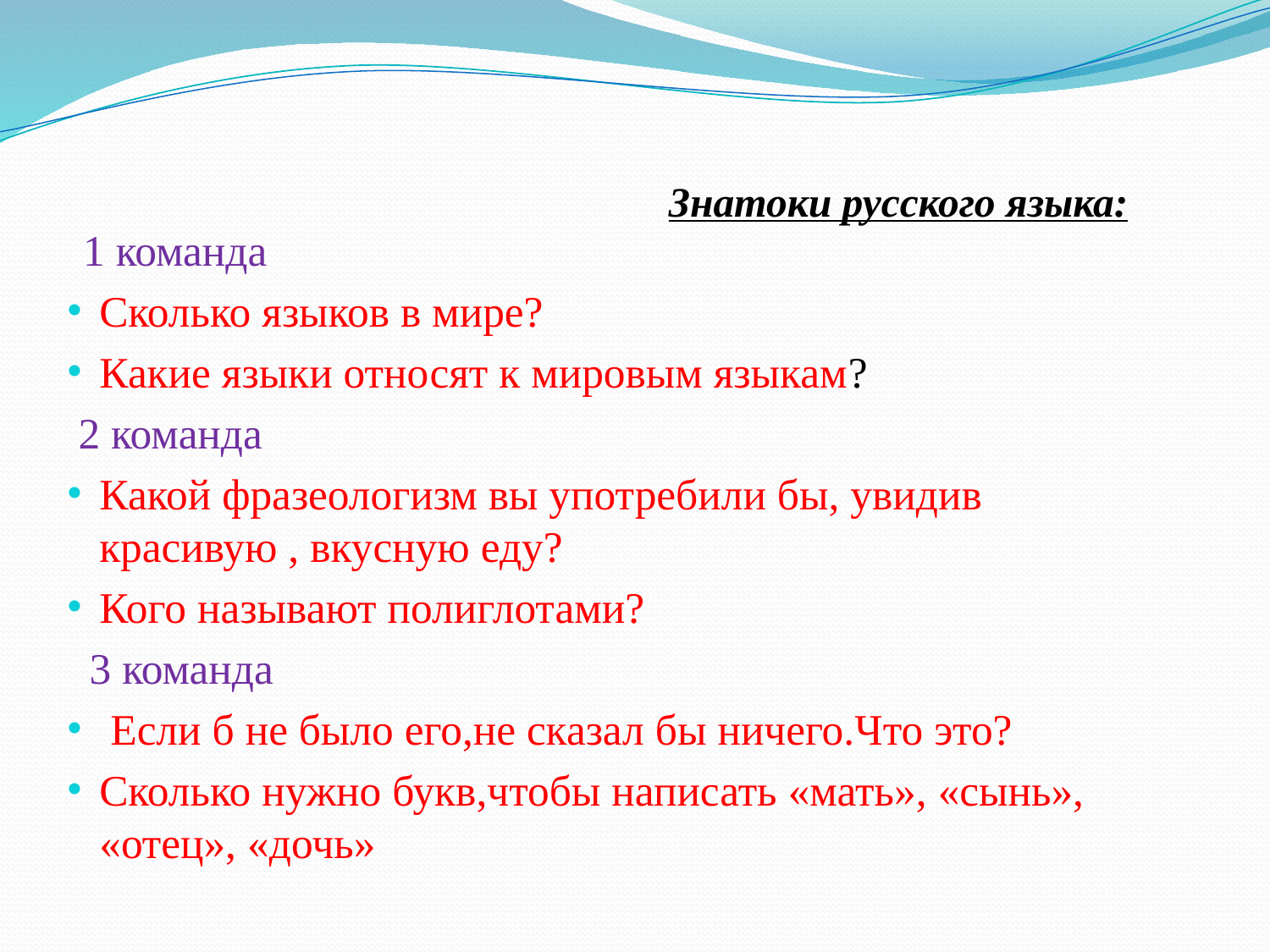

# Знатоки русского языка:
  1 команда
Сколько языков в мире?
Какие языки относят к мировым языкам?
 2 команда
Какой фразеологизм вы употребили бы, увидив красивую , вкусную еду?
Кого называют полиглотами?
  3 команда
 Если б не было его,не сказал бы ничего.Что это?
Сколько нужно букв,чтобы написать «мать», «сынь», «отец», «дочь»